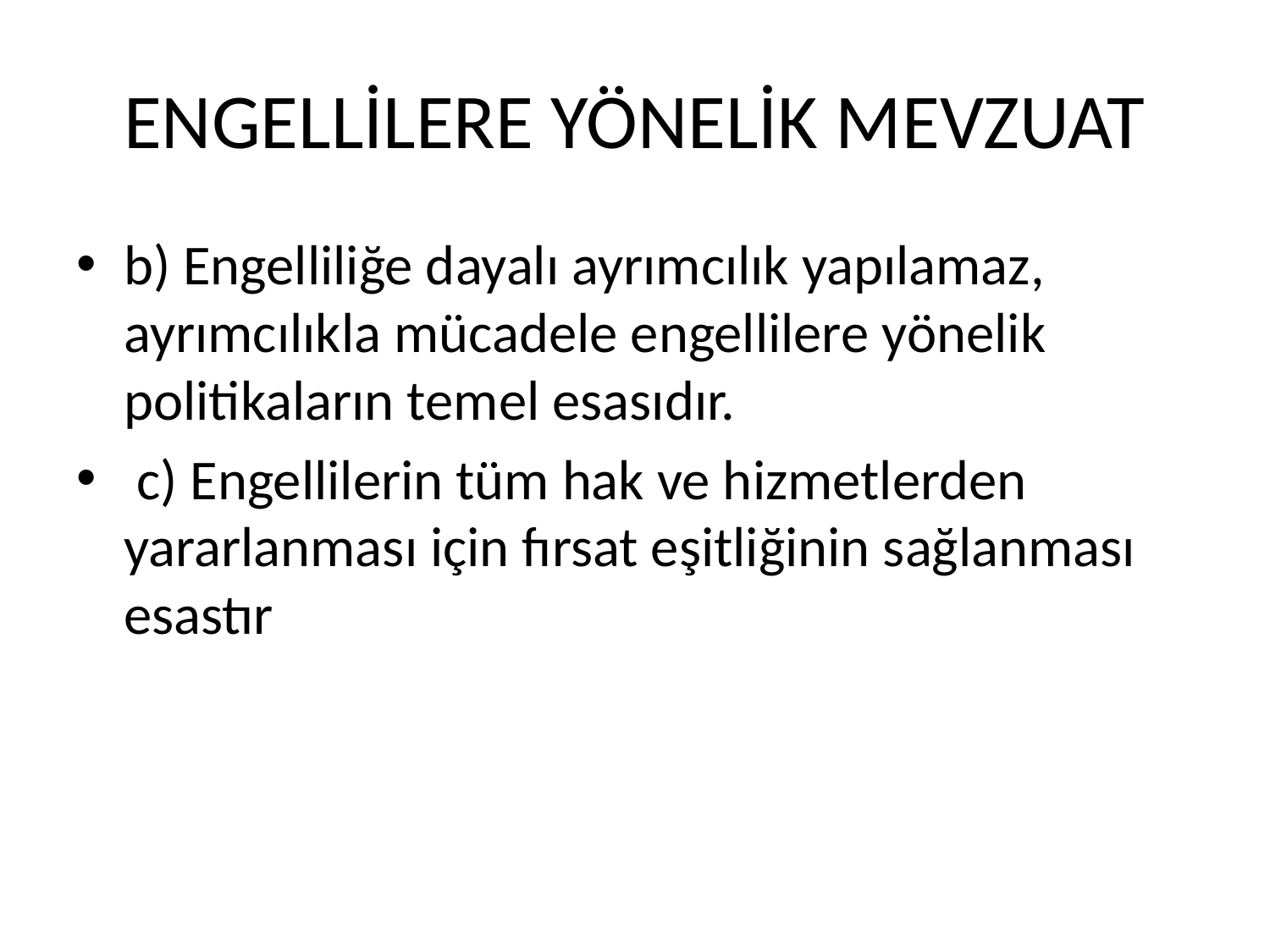

# ENGELLİLERE YÖNELİK MEVZUAT
b) Engelliliğe dayalı ayrımcılık yapılamaz, ayrımcılıkla mücadele engellilere yönelik politikaların temel esasıdır.
 c) Engellilerin tüm hak ve hizmetlerden yararlanması için fırsat eşitliğinin sağlanması esastır